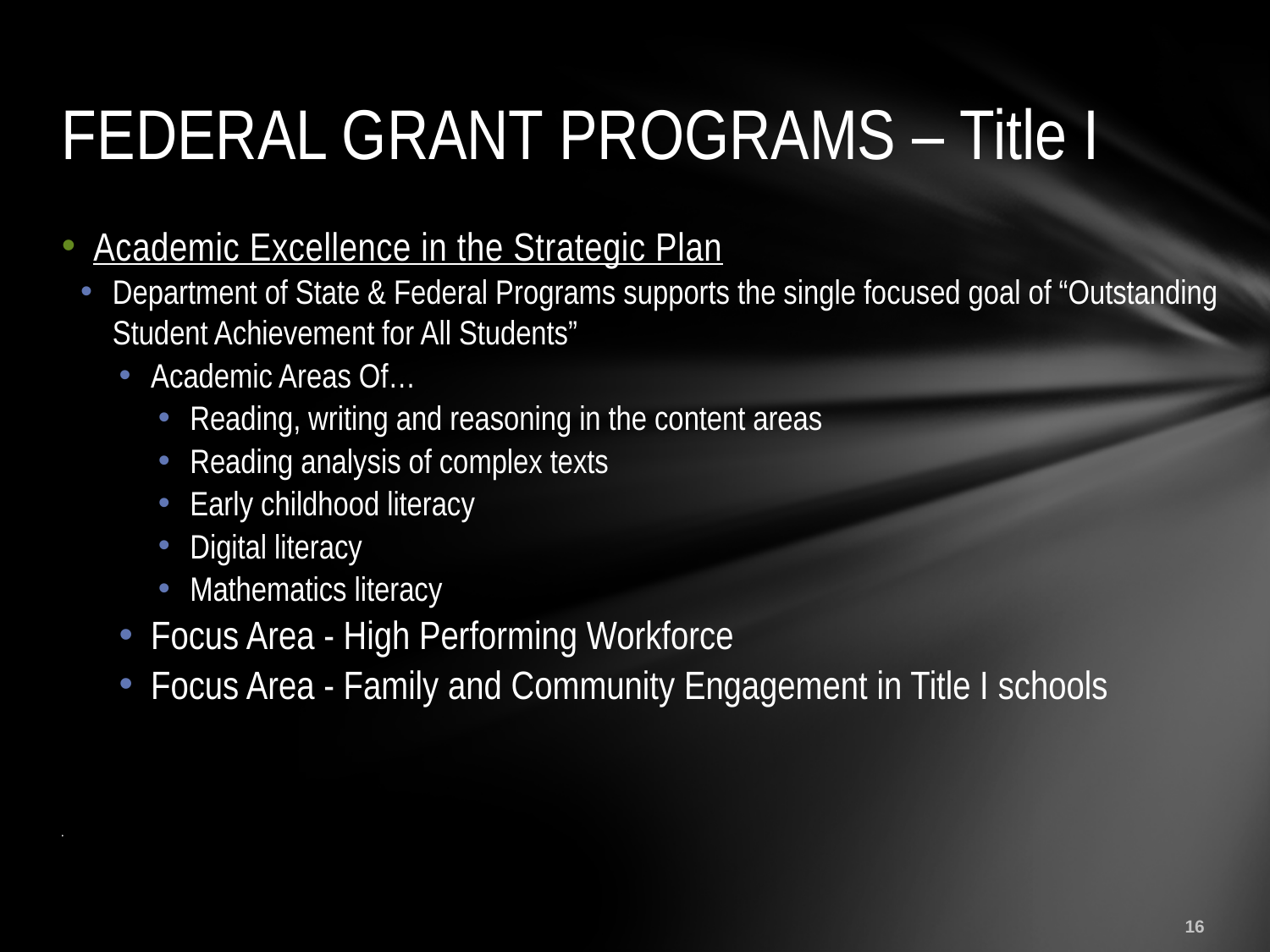

# FEDERAL GRANT PROGRAMS – Title I

Academic Excellence in the Strategic Plan
Department of State & Federal Programs supports the single focused goal of “Outstanding Student Achievement for All Students”
Academic Areas Of…
Reading, writing and reasoning in the content areas
Reading analysis of complex texts
Early childhood literacy
Digital literacy
Mathematics literacy
Focus Area - High Performing Workforce
Focus Area - Family and Community Engagement in Title I schools

•

16